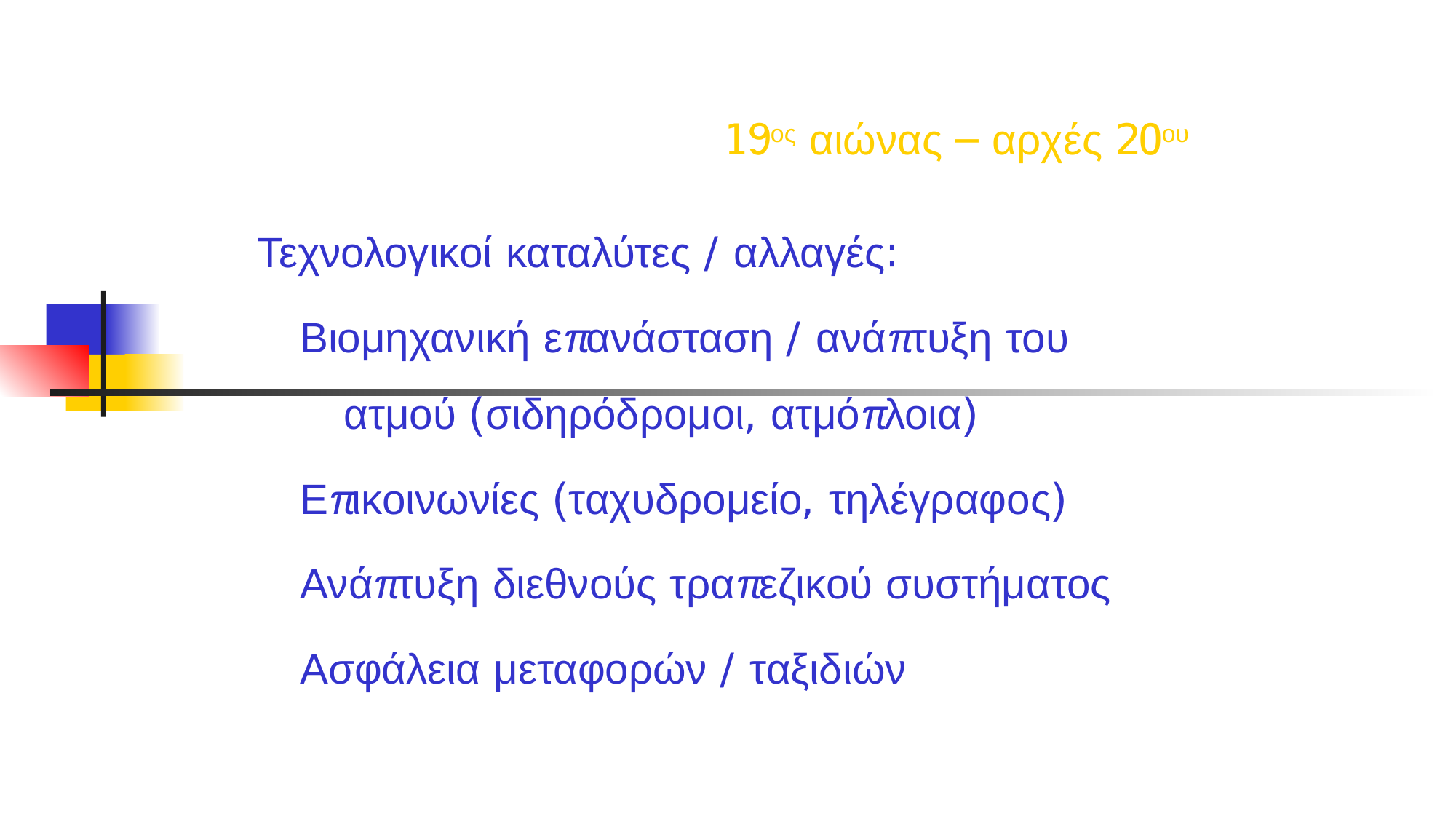

# 19ος αιώνας – αρχές 20ου
Τεχνολογικοί καταλύτες / αλλαγές:
Βιομηχανική επανάσταση / ανάπτυξη του ατμού (σιδηρόδρομοι, ατμόπλοια)
Επικοινωνίες (ταχυδρομείο, τηλέγραφος)
Ανάπτυξη διεθνούς τραπεζικού συστήματος
Ασφάλεια μεταφορών / ταξιδιών